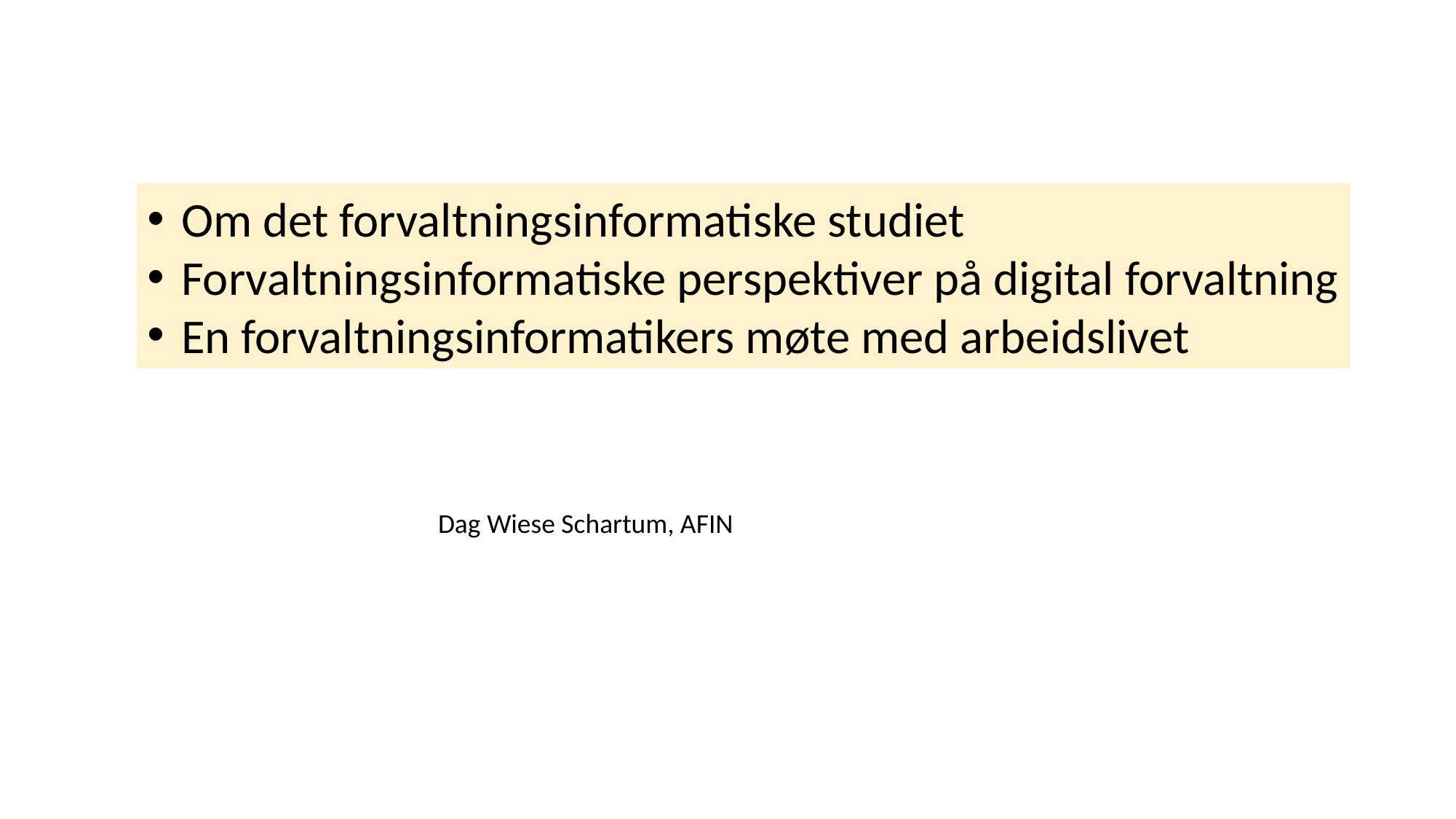

Om det forvaltningsinformatiske studiet
Forvaltningsinformatiske perspektiver på digital forvaltning
En forvaltningsinformatikers møte med arbeidslivet

Dag Wiese Schartum, AFIN